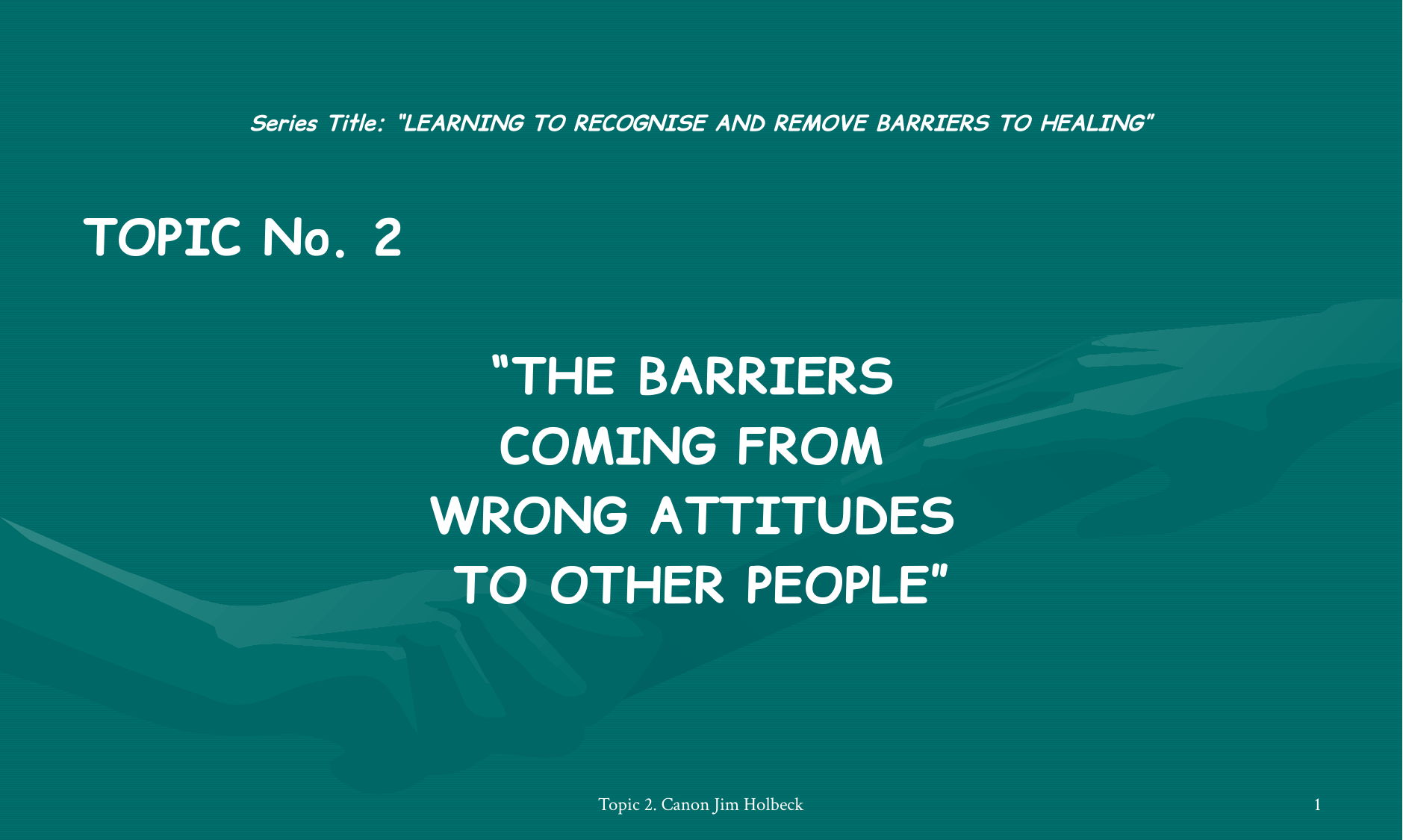

# Series Title: “LEARNING TO RECOGNISE AND REMOVE BARRIERS TO HEALING”
TOPIC No. 2

“THE BARRIERS
COMING FROM
WRONG ATTITUDES
TO OTHER PEOPLE”
Topic 2. Canon Jim Holbeck
1